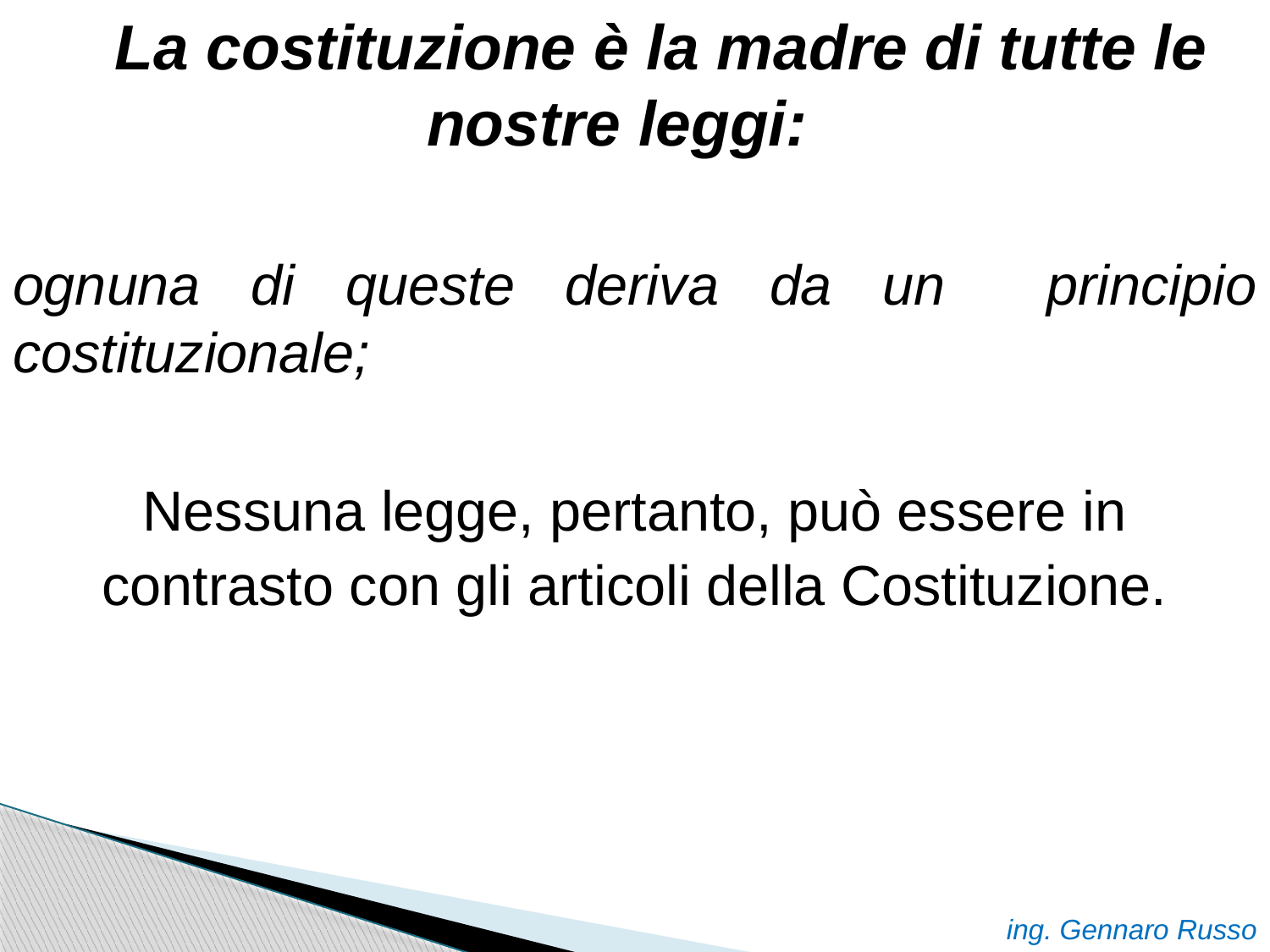

La costituzione è la madre di tutte le   nostre leggi:

ognuna di queste deriva da un  principio costituzionale;

Nessuna legge, pertanto, può essere in
contrasto con gli articoli della Costituzione.

ing. Gennaro Russo